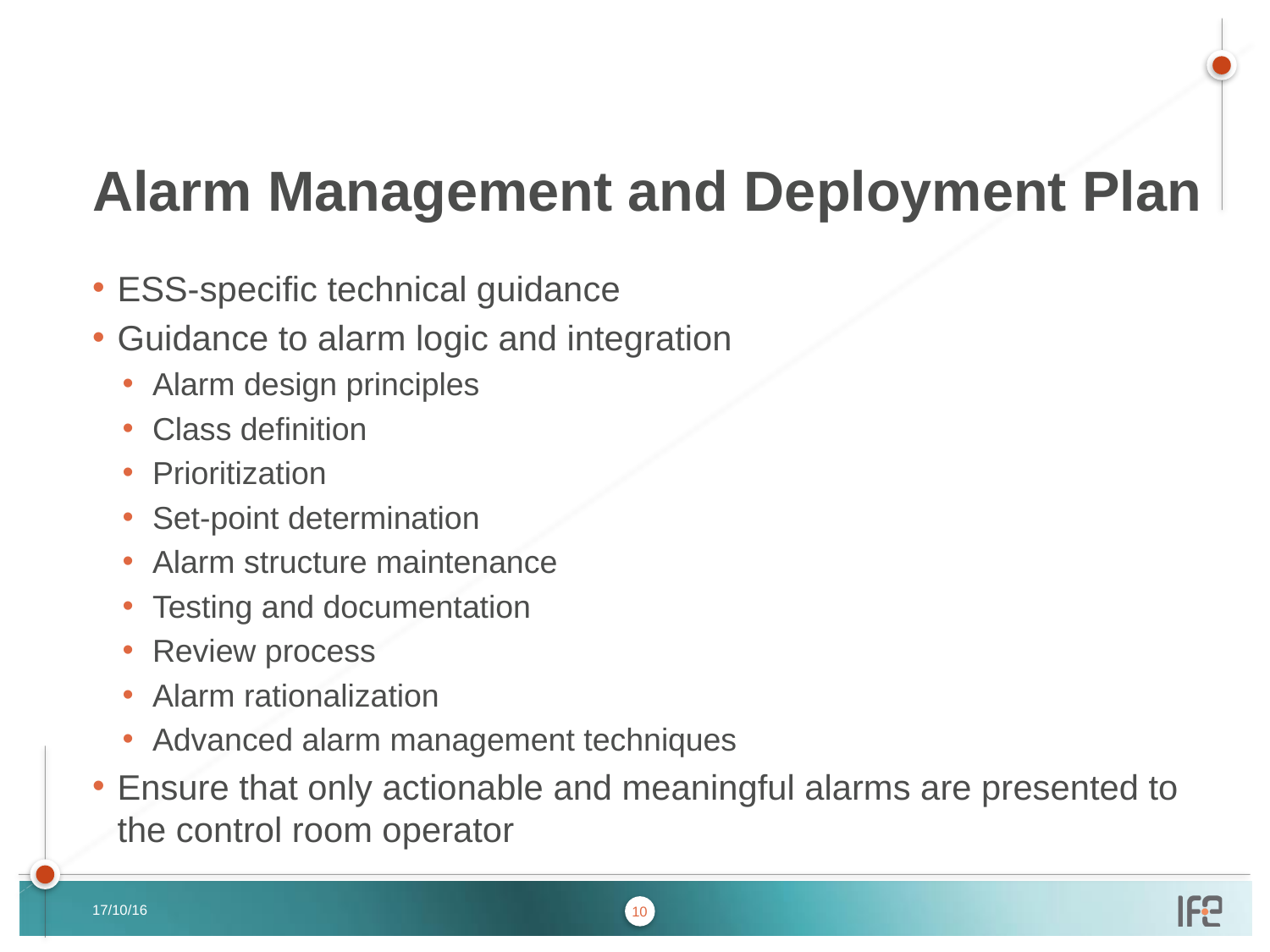

# Alarm Management and Deployment Plan
ESS-specific technical guidance
Guidance to alarm logic and integration
Alarm design principles
Class definition
Prioritization
Set-point determination
Alarm structure maintenance
Testing and documentation
Review process
Alarm rationalization
Advanced alarm management techniques
Ensure that only actionable and meaningful alarms are presented to the control room operator
17/10/16
10